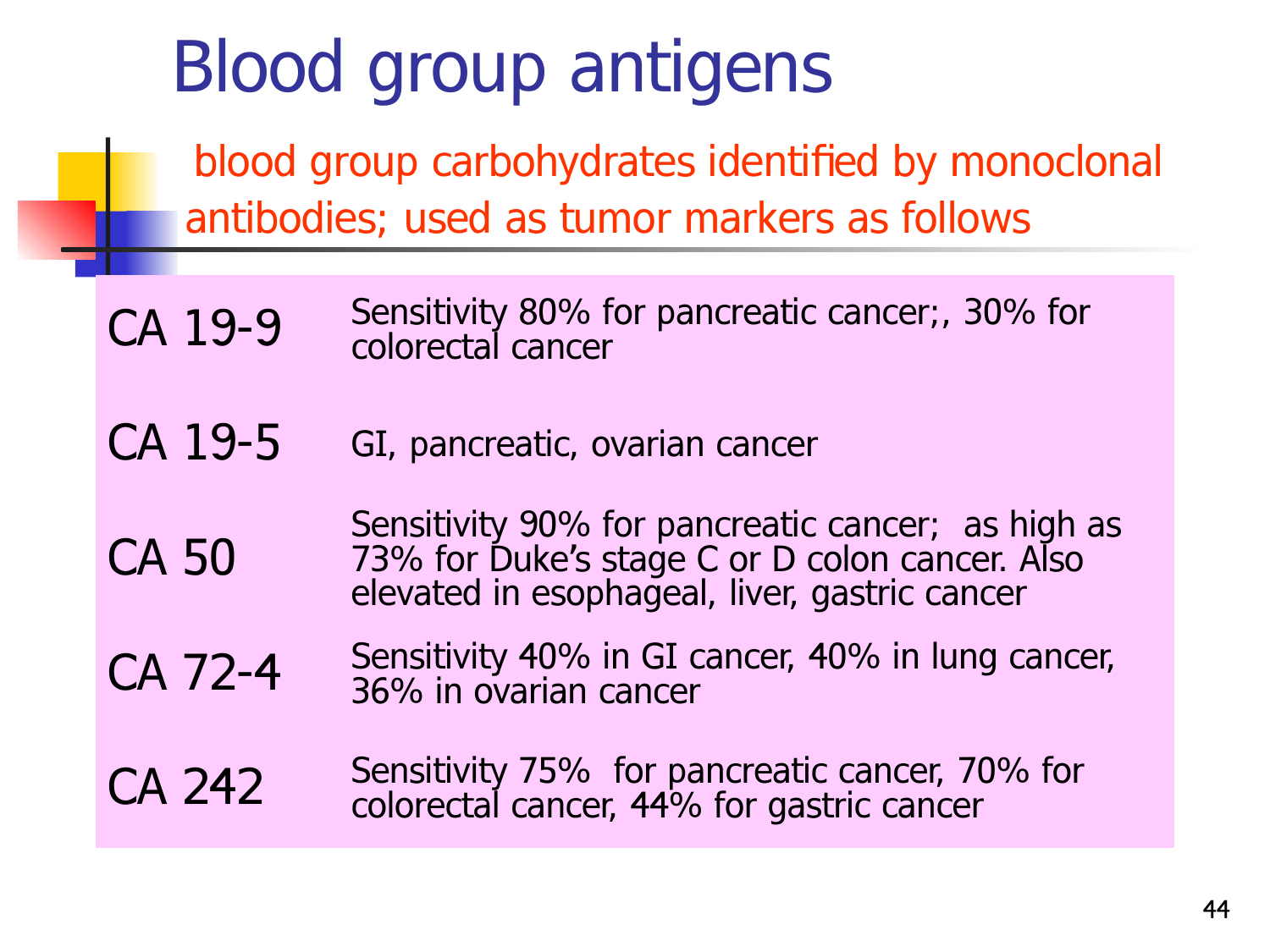

Blood group antigens
 blood group carbohydrates identified by monoclonal
 antibodies; used as tumor markers as follows
| CA 19-9 | Sensitivity 80% for pancreatic cancer;, 30% for colorectal cancer |
| --- | --- |
| CA 19-5 | GI, pancreatic, ovarian cancer |
| CA 50 | Sensitivity 90% for pancreatic cancer; as high as 73% for Duke’s stage C or D colon cancer. Also elevated in esophageal, liver, gastric cancer |
| CA 72-4 | Sensitivity 40% in GI cancer, 40% in lung cancer, 36% in ovarian cancer |
| CA 242 | Sensitivity 75% for pancreatic cancer, 70% for colorectal cancer, 44% for gastric cancer |
44